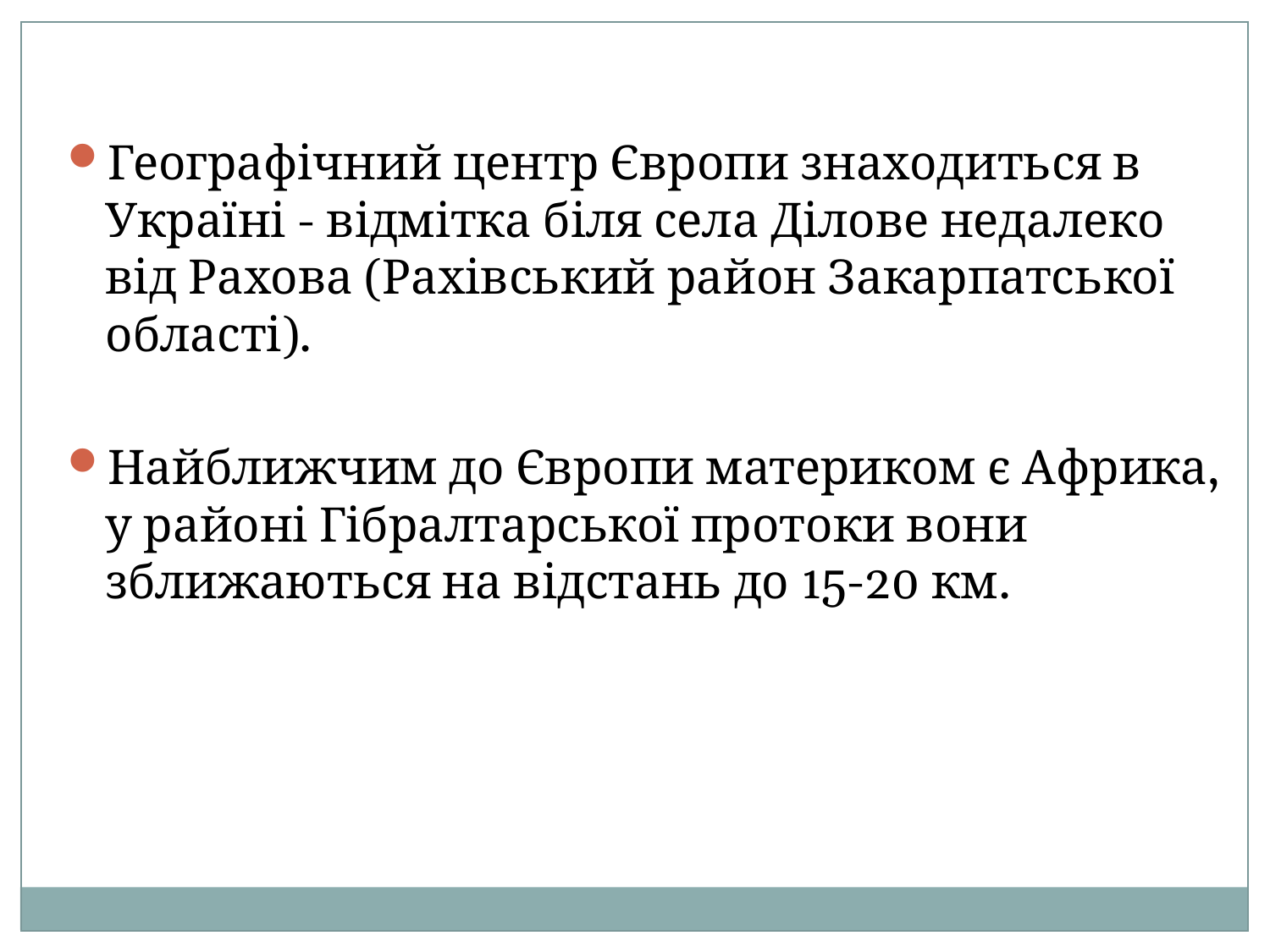

Географічний центр Європи знаходиться в Україні - відмітка біля села Ділове недалеко від Рахова (Рахівський район Закарпатської області).

Найближчим до Європи материком є Африка, у районі Гібралтарської протоки вони зближаються на відстань до 15-20 км.